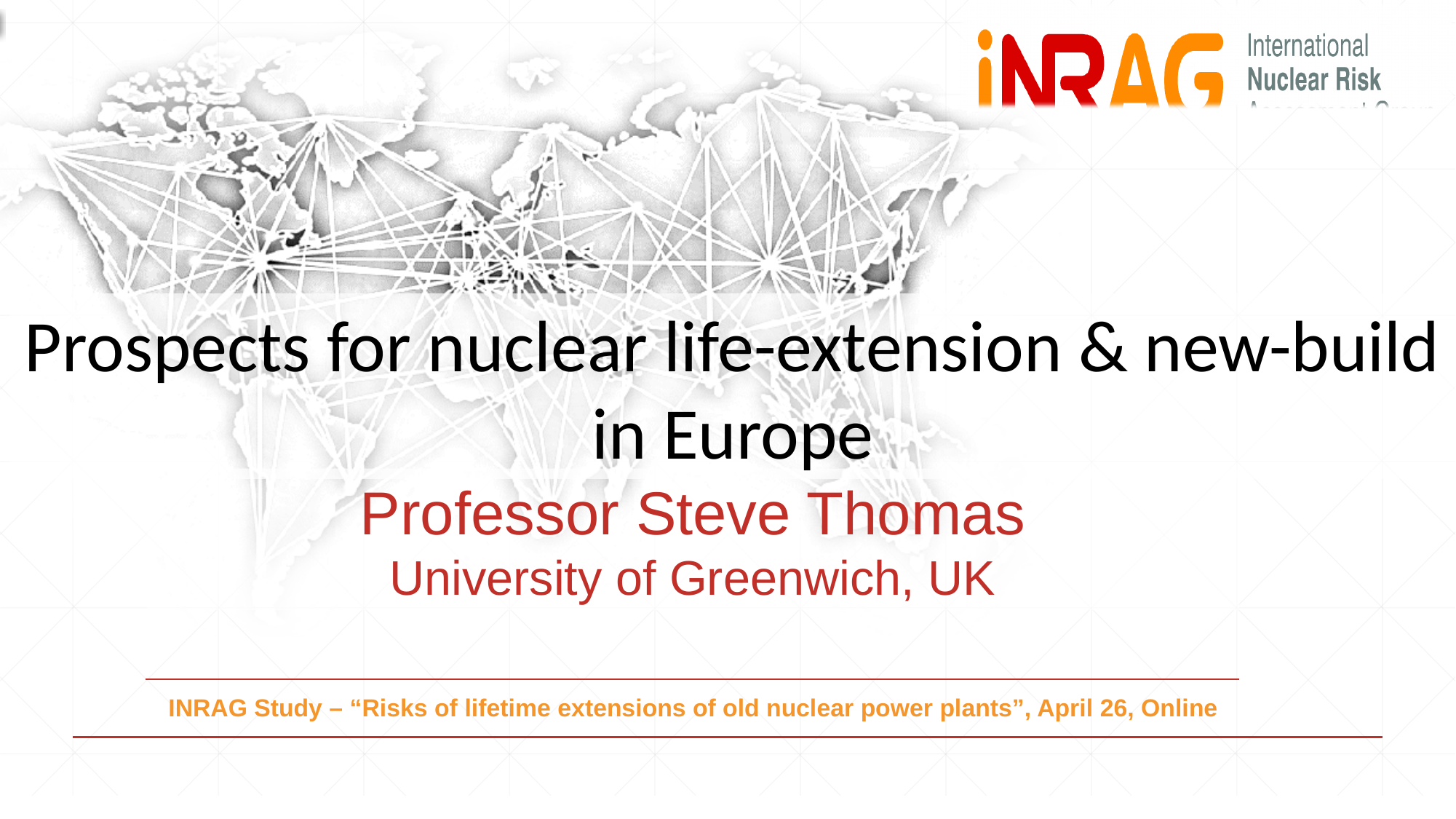

Prospects for nuclear life-extension & new-build in Europe
Professor Steve Thomas
University of Greenwich, UK
INRAG Study – “Risks of lifetime extensions of old nuclear power plants”, April 26, Online